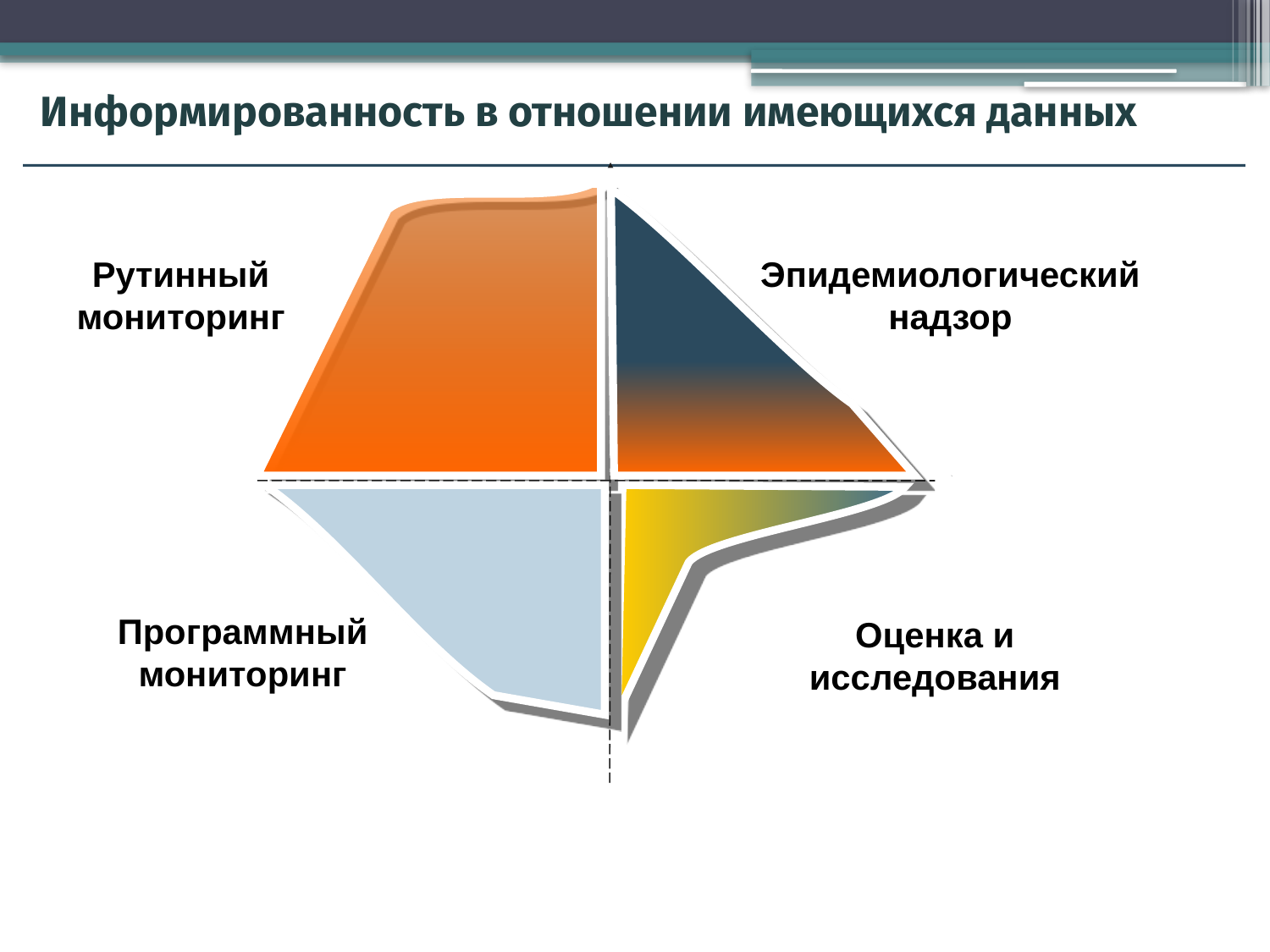

Информированность в отношении имеющихся данных

Рутинный мониторинг
Эпидемиологический
надзор

Программный мониторинг
Оценка и исследования
26